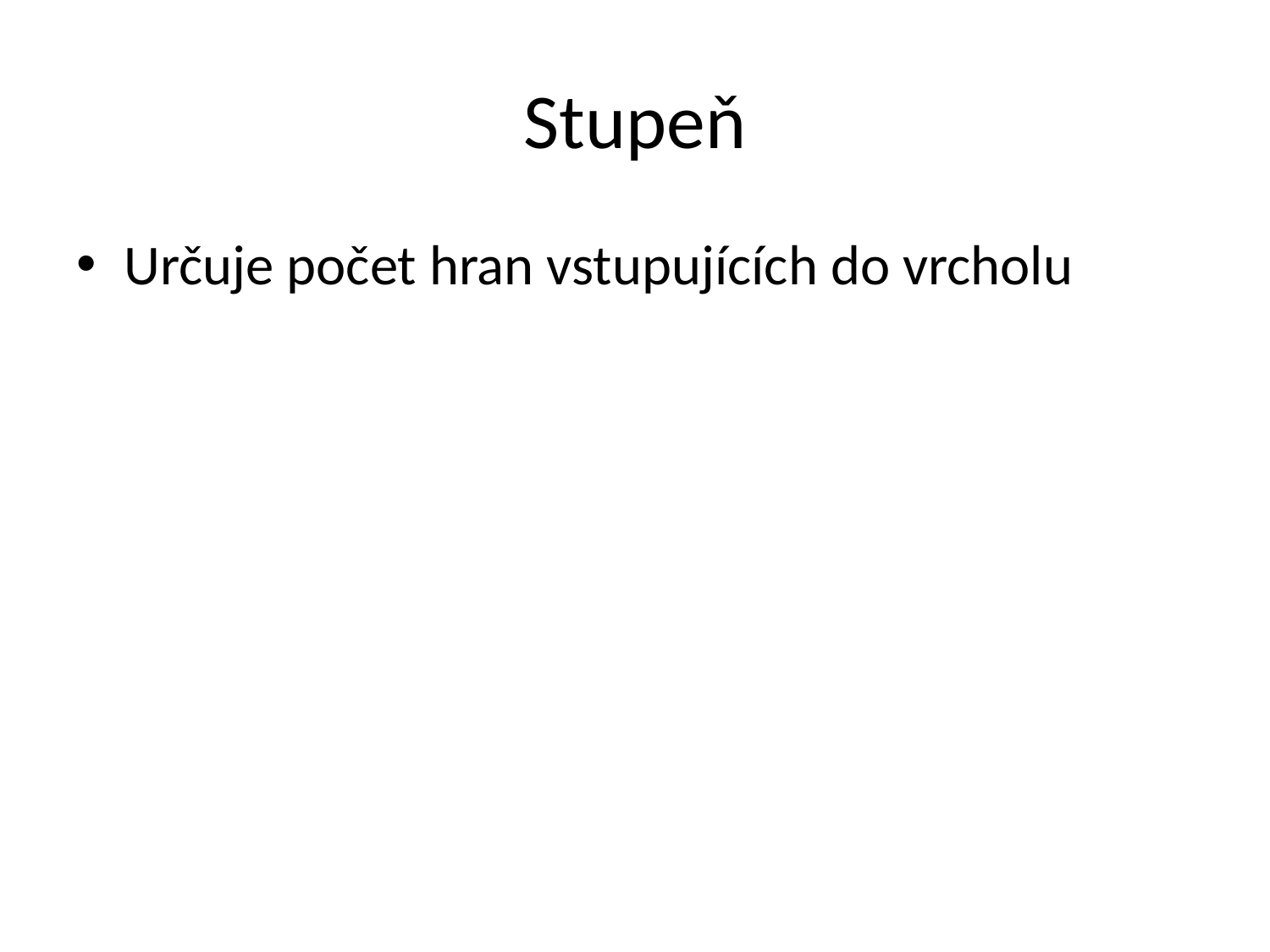

# Stupeň
Určuje počet hran vstupujících do vrcholu